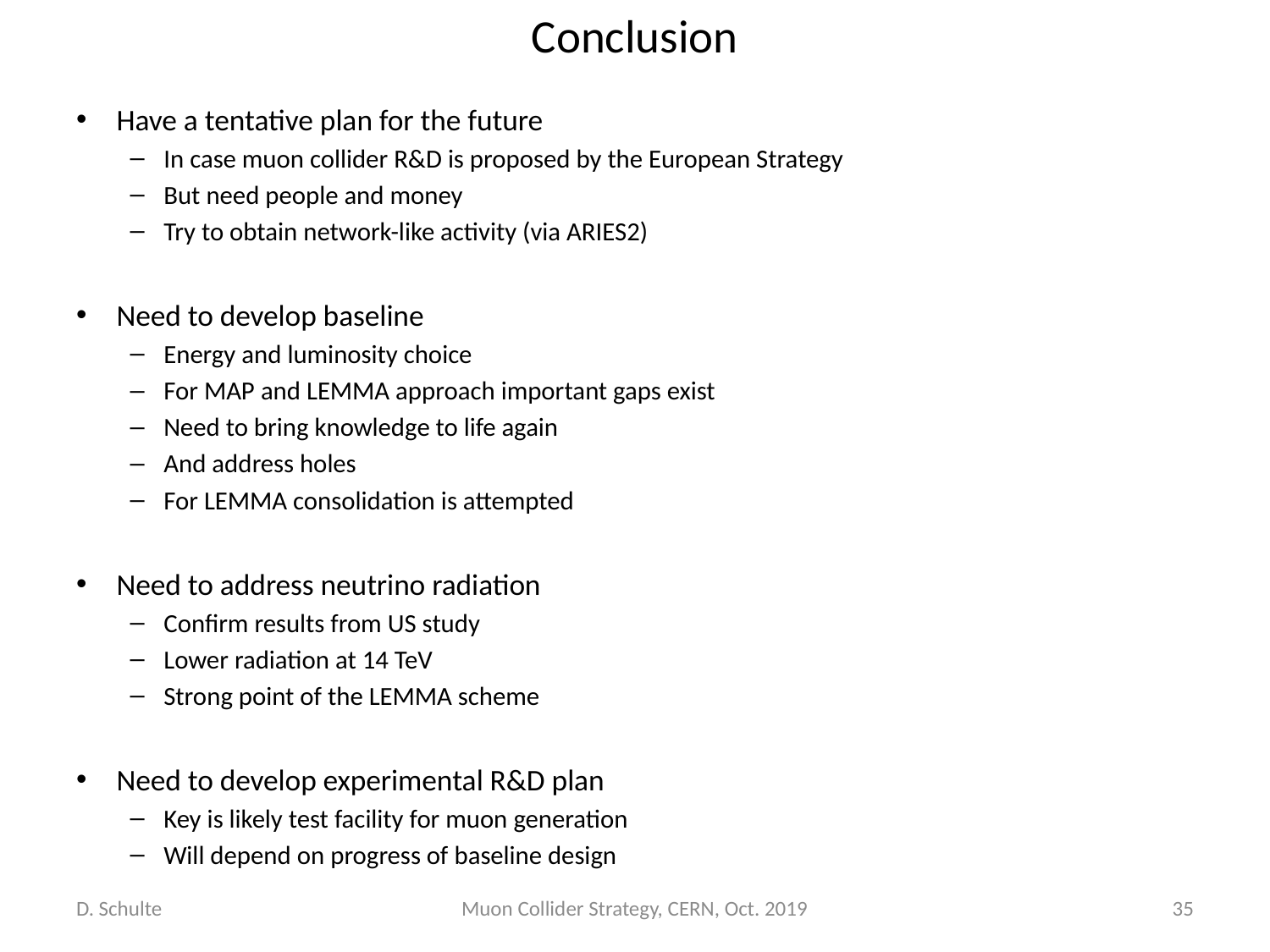

# Conclusion
Have a tentative plan for the future
In case muon collider R&D is proposed by the European Strategy
But need people and money
Try to obtain network-like activity (via ARIES2)

Need to develop baseline
Energy and luminosity choice
For MAP and LEMMA approach important gaps exist
Need to bring knowledge to life again
And address holes
For LEMMA consolidation is attempted

Need to address neutrino radiation
Confirm results from US study
Lower radiation at 14 TeV
Strong point of the LEMMA scheme

Need to develop experimental R&D plan
Key is likely test facility for muon generation
Will depend on progress of baseline design
D. Schulte
Muon Collider Strategy, CERN, Oct. 2019
35